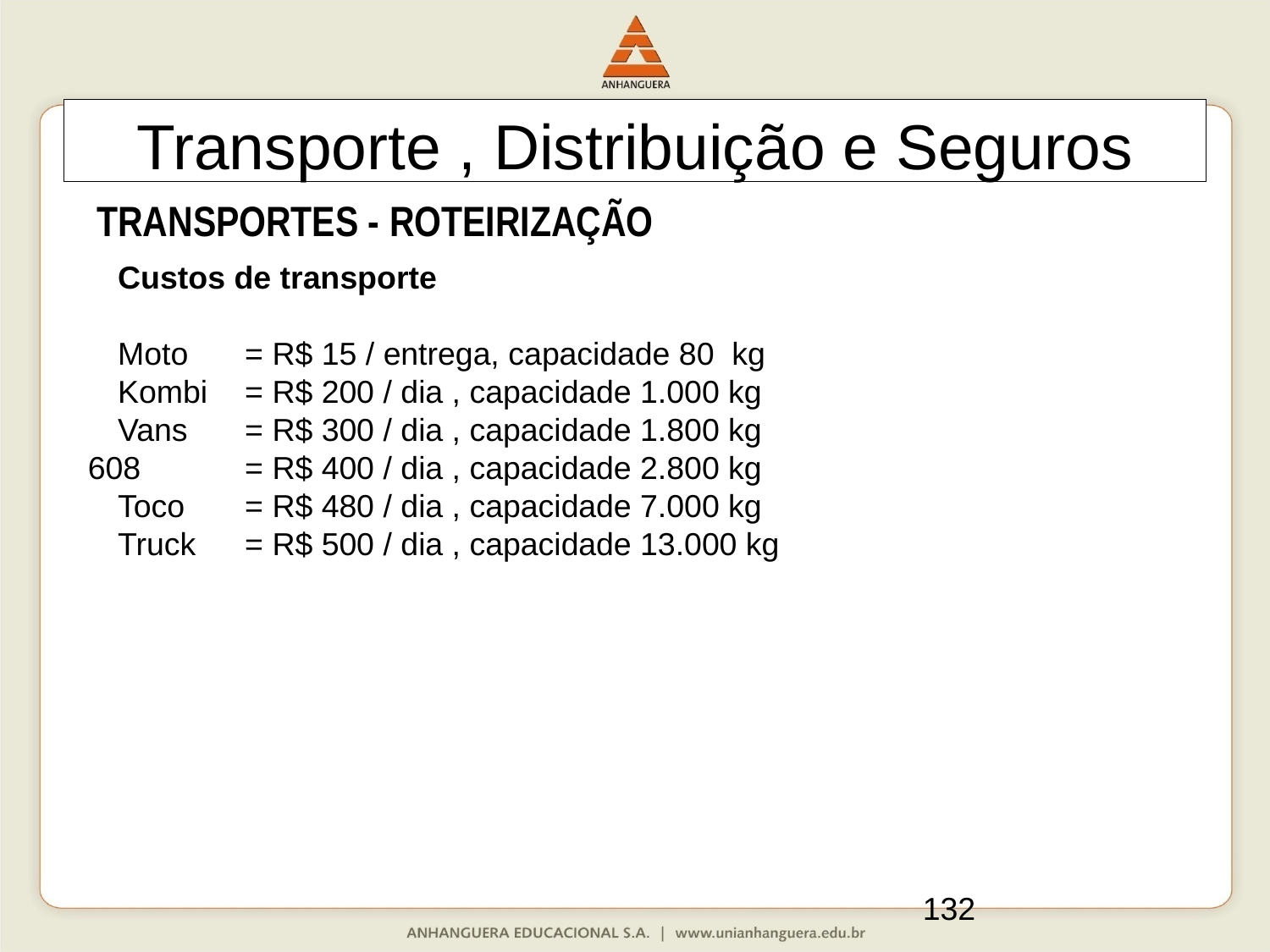

Transporte , Distribuição e Seguros
TRANSPORTES - ROTEIRIZAÇÃO
Custos de transporte

Moto	= R$ 15 / entrega, capacidade 80  kg
Kombi  	= R$ 200 / dia , capacidade 1.000 kg
Vans  	= R$ 300 / dia , capacidade 1.800 kg
 	= R$ 400 / dia , capacidade 2.800 kg
Toco	= R$ 480 / dia , capacidade 7.000 kg
Truck 	= R$ 500 / dia , capacidade 13.000 kg
132